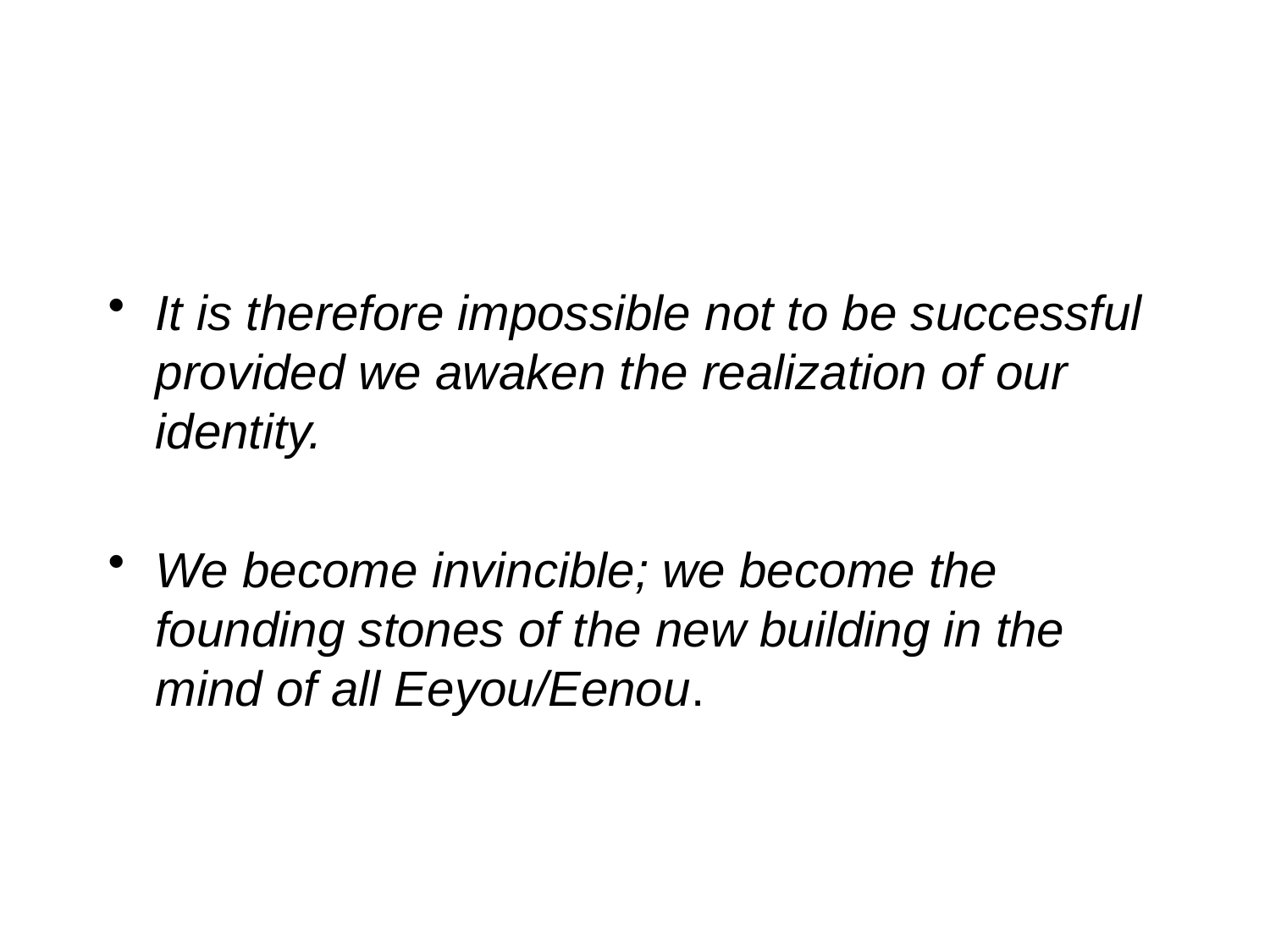

#
It is therefore impossible not to be successful provided we awaken the realization of our identity.

We become invincible; we become the founding stones of the new building in the mind of all Eeyou/Eenou.